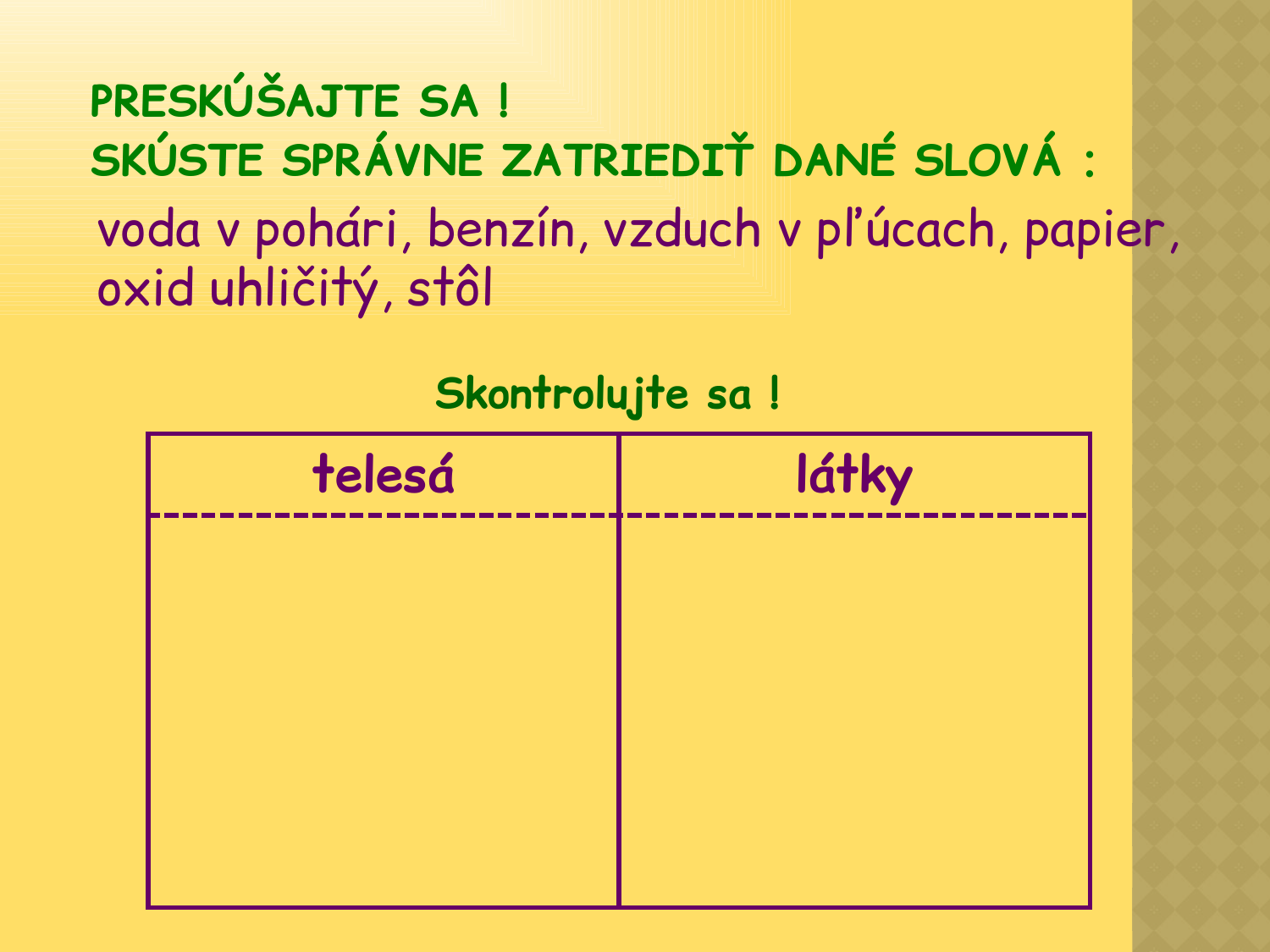

# Preskúšajte sa ! Skúste správne zatriediť dané slová :
voda v pohári, benzín, vzduch v pľúcach, papier, oxid uhličitý, stôl
Skontrolujte sa !
| telesá | látky |
| --- | --- |
|  |  |